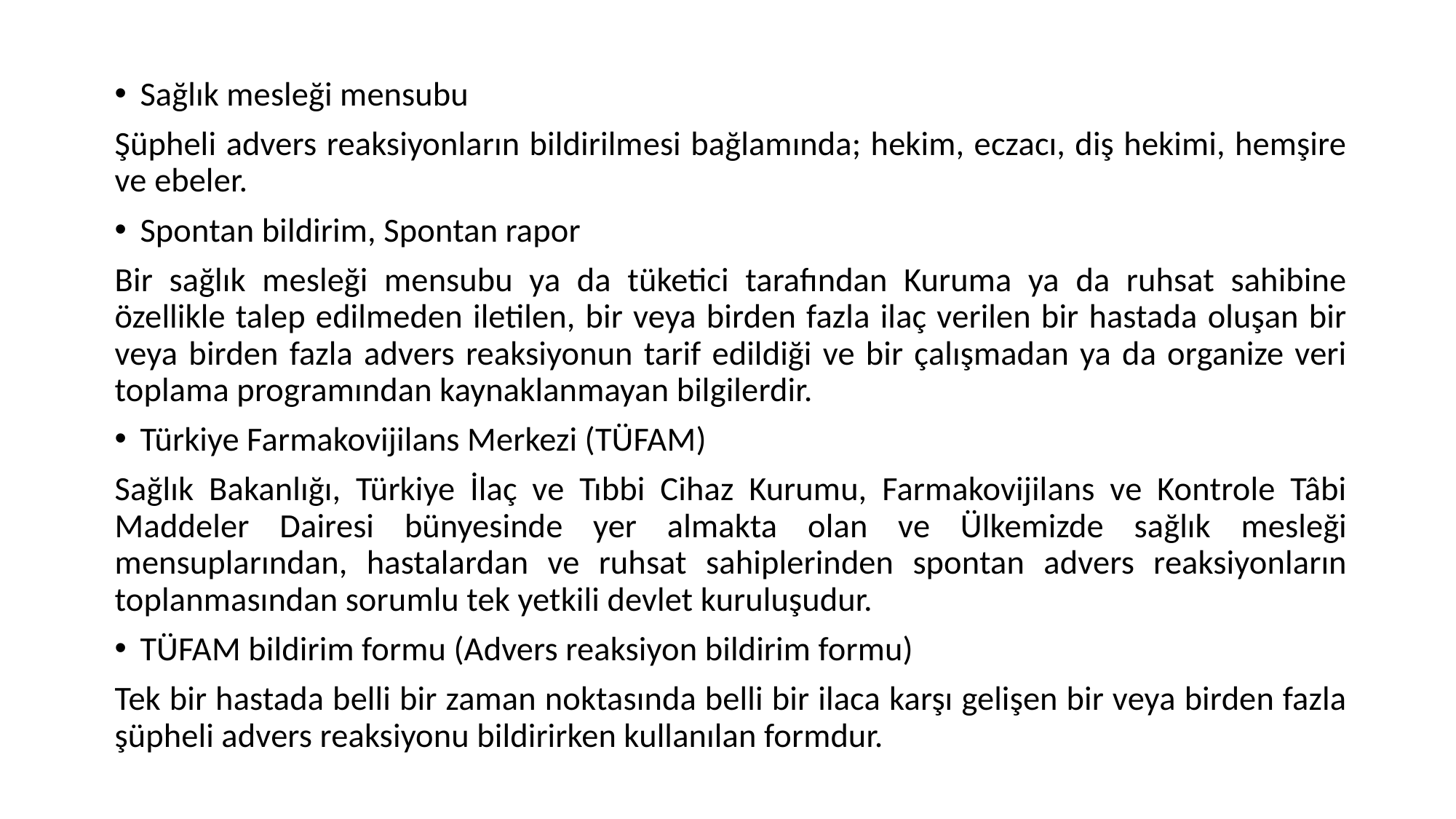

Sağlık mesleği mensubu
Şüpheli advers reaksiyonların bildirilmesi bağlamında; hekim, eczacı, diş hekimi, hemşire ve ebeler.
Spontan bildirim, Spontan rapor
Bir sağlık mesleği mensubu ya da tüketici tarafından Kuruma ya da ruhsat sahibine özellikle talep edilmeden iletilen, bir veya birden fazla ilaç verilen bir hastada oluşan bir veya birden fazla advers reaksiyonun tarif edildiği ve bir çalışmadan ya da organize veri toplama programından kaynaklanmayan bilgilerdir.
Türkiye Farmakovijilans Merkezi (TÜFAM)
Sağlık Bakanlığı, Türkiye İlaç ve Tıbbi Cihaz Kurumu, Farmakovijilans ve Kontrole Tâbi Maddeler Dairesi bünyesinde yer almakta olan ve Ülkemizde sağlık mesleği mensuplarından, hastalardan ve ruhsat sahiplerinden spontan advers reaksiyonların toplanmasından sorumlu tek yetkili devlet kuruluşudur.
TÜFAM bildirim formu (Advers reaksiyon bildirim formu)
Tek bir hastada belli bir zaman noktasında belli bir ilaca karşı gelişen bir veya birden fazla şüpheli advers reaksiyonu bildirirken kullanılan formdur.